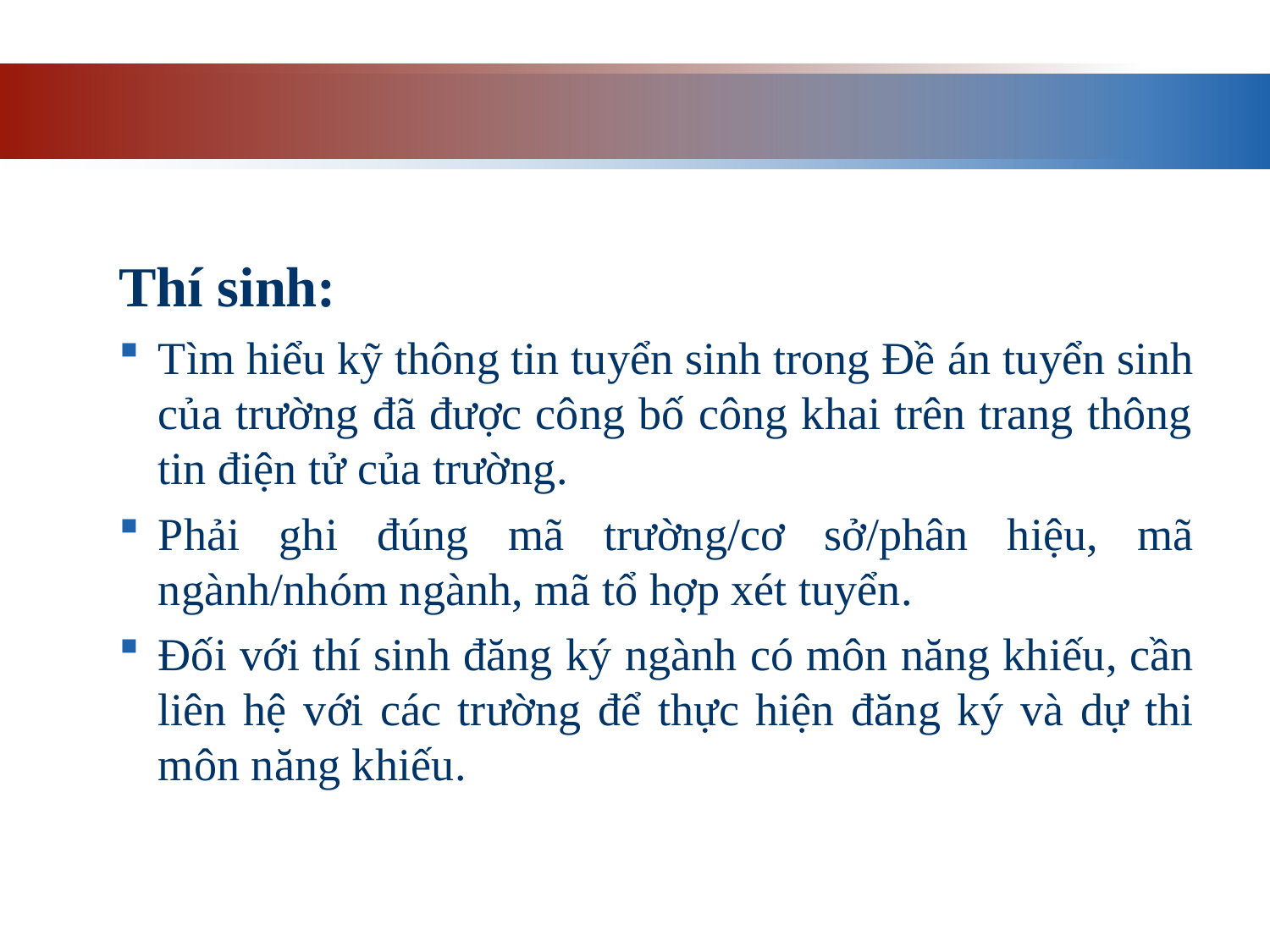

Thí sinh:
Tìm hiểu kỹ thông tin tuyển sinh trong Đề án tuyển sinh của trường đã được công bố công khai trên trang thông tin điện tử của trường.
Phải ghi đúng mã trường/cơ sở/phân hiệu, mã ngành/nhóm ngành, mã tổ hợp xét tuyển.
Đối với thí sinh đăng ký ngành có môn năng khiếu, cần liên hệ với các trường để thực hiện đăng ký và dự thi môn năng khiếu.